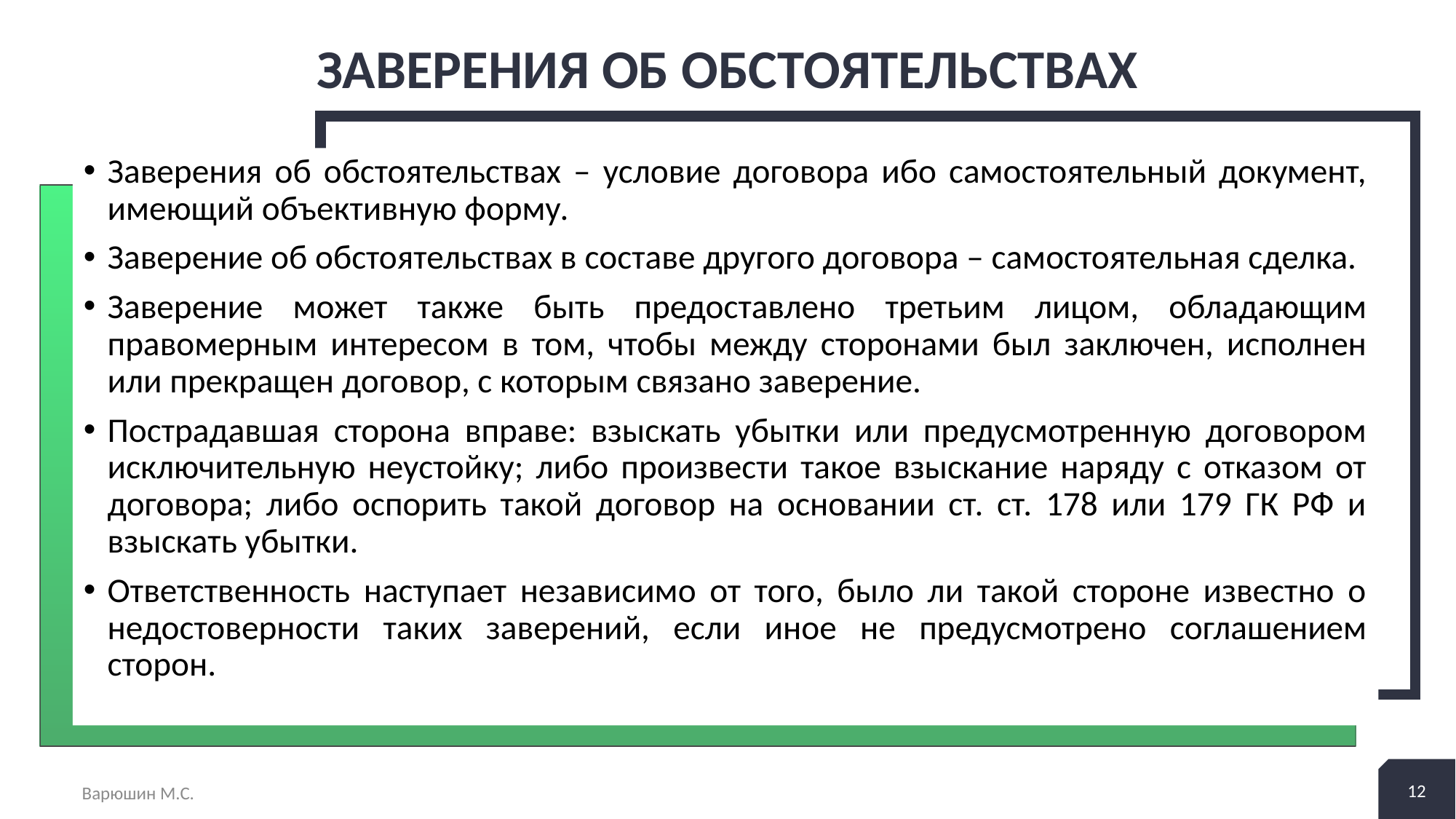

# Заверения об обстоятельствах
Заверения об обстоятельствах – условие договора ибо самостоятельный документ, имеющий объективную форму.
Заверение об обстоятельствах в составе другого договора – самостоятельная сделка.
Заверение может также быть предоставлено третьим лицом, обладающим правомерным интересом в том, чтобы между сторонами был заключен, исполнен или прекращен договор, с которым связано заверение.
Пострадавшая сторона вправе: взыскать убытки или предусмотренную договором исключительную неустойку; либо произвести такое взыскание наряду с отказом от договора; либо оспорить такой договор на основании ст. ст. 178 или 179 ГК РФ и взыскать убытки.
Ответственность наступает независимо от того, было ли такой стороне известно о недостоверности таких заверений, если иное не предусмотрено соглашением сторон.

12
Варюшин М.С.